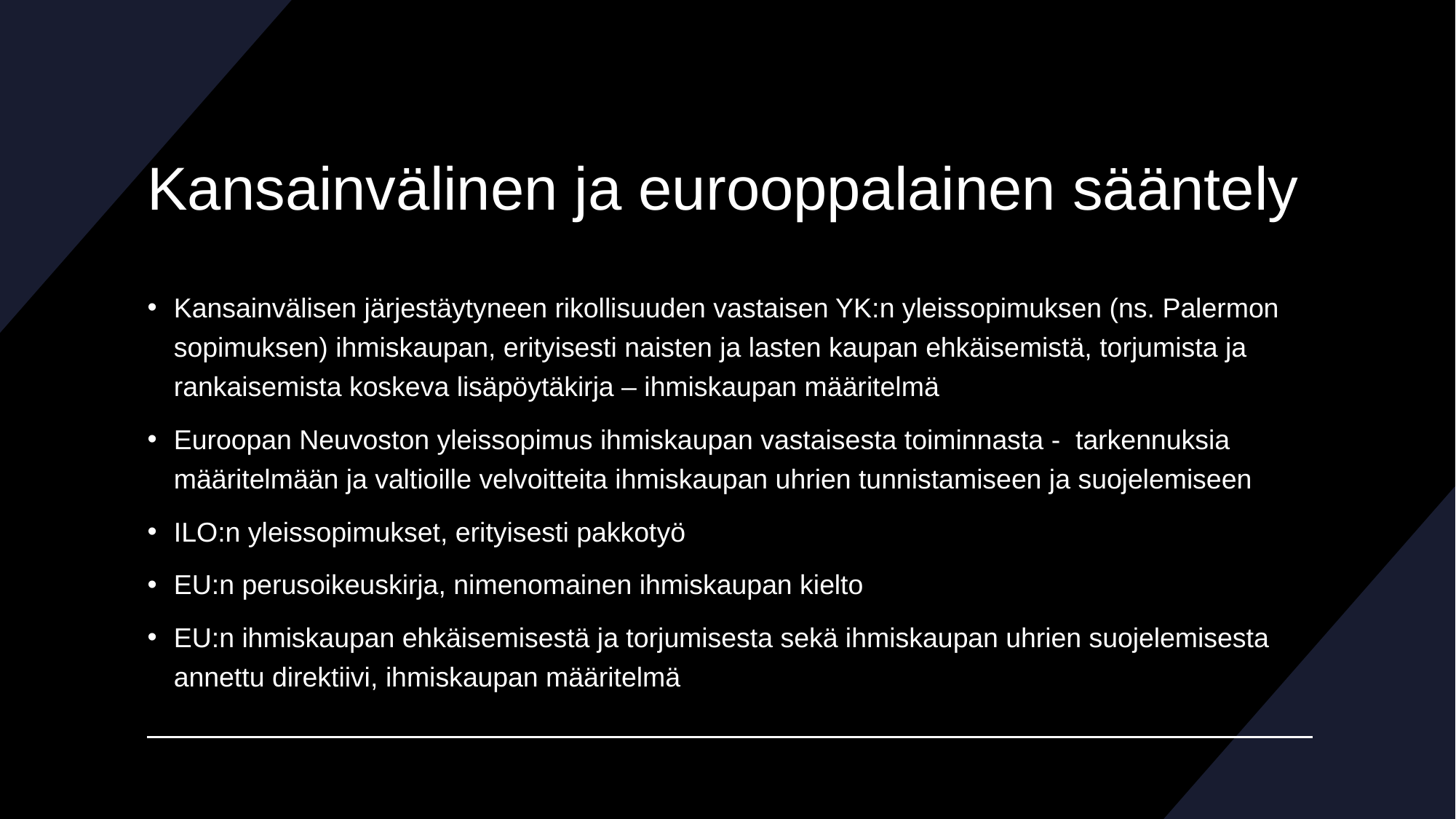

# Kansainvälinen ja eurooppalainen sääntely
Kansainvälisen järjestäytyneen rikollisuuden vastaisen YK:n yleissopimuksen (ns. Palermon sopimuksen) ihmiskaupan, erityisesti naisten ja lasten kaupan ehkäisemistä, torjumista ja rankaisemista koskeva lisäpöytäkirja – ihmiskaupan määritelmä
Euroopan Neuvoston yleissopimus ihmiskaupan vastaisesta toiminnasta -  tarkennuksia määritelmään ja valtioille velvoitteita ihmiskaupan uhrien tunnistamiseen ja suojelemiseen
ILO:n yleissopimukset, erityisesti pakkotyö
EU:n perusoikeuskirja, nimenomainen ihmiskaupan kielto
EU:n ihmiskaupan ehkäisemisestä ja torjumisesta sekä ihmiskaupan uhrien suojelemisesta annettu direktiivi, ihmiskaupan määritelmä